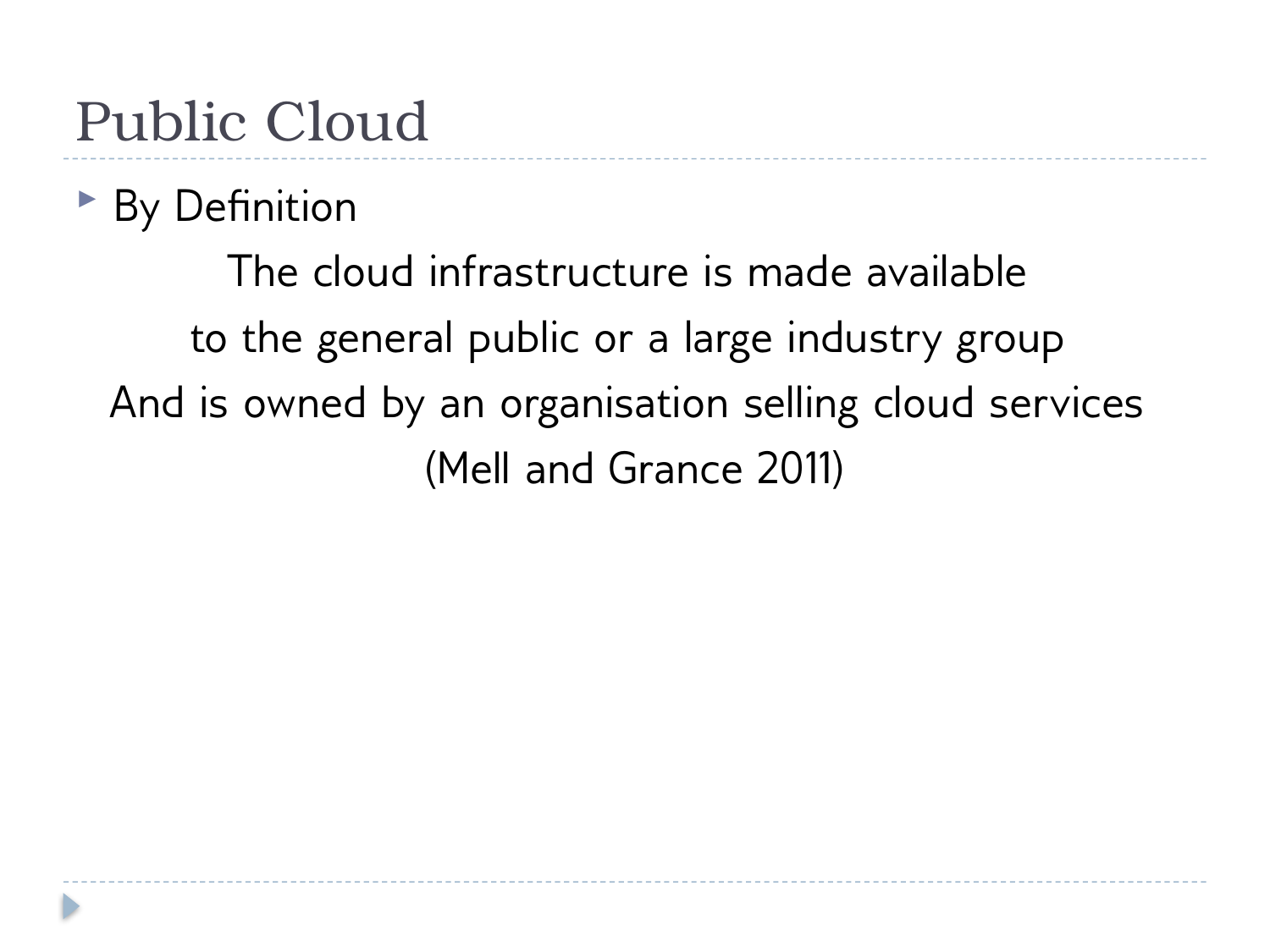

# Public Cloud
By Definition
The cloud infrastructure is made available
to the general public or a large industry group
And is owned by an organisation selling cloud services
(Mell and Grance 2011)